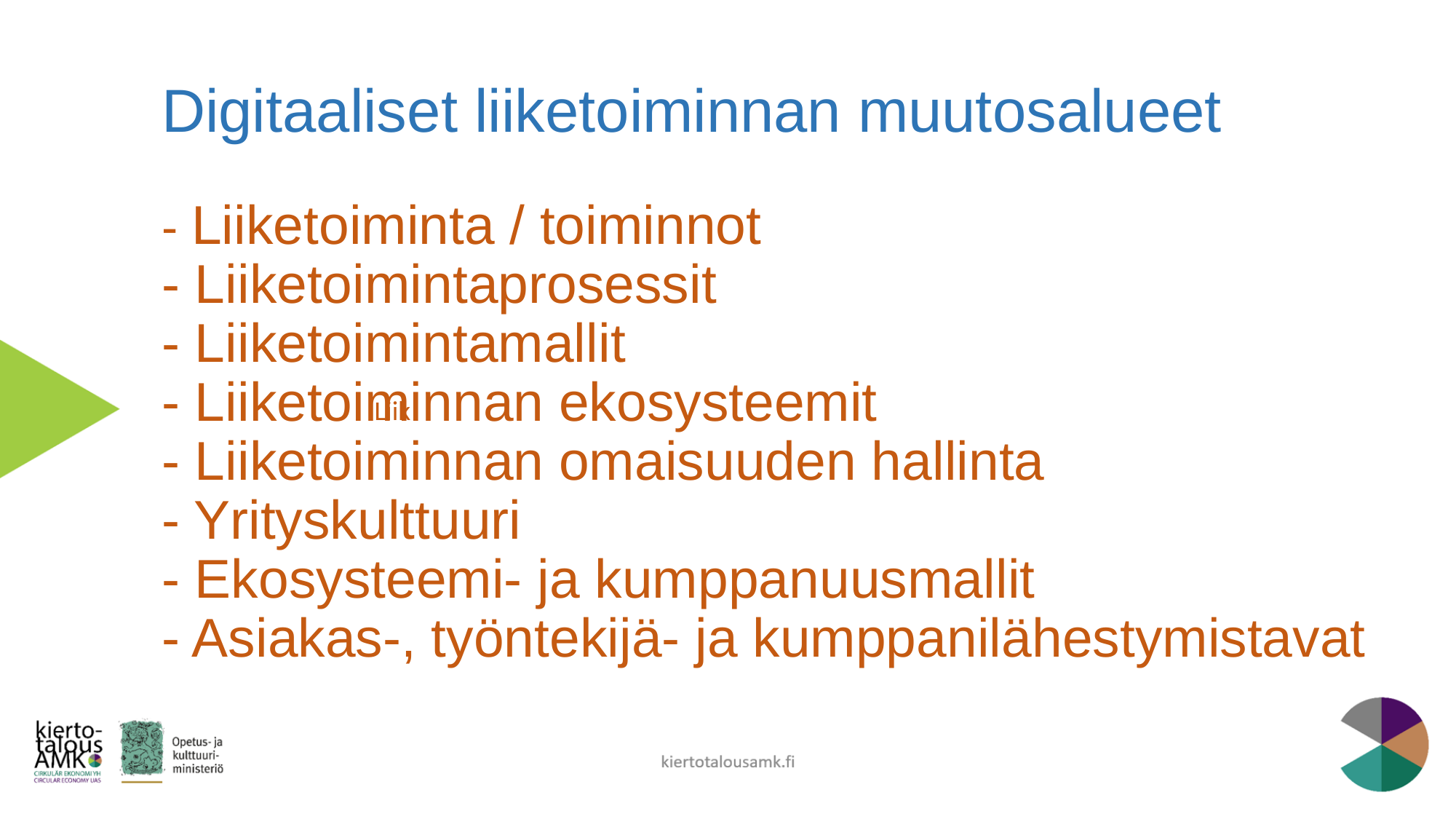

# Digitaaliset liiketoiminnan muutosalueet - Liiketoiminta / toiminnot - Liiketoimintaprosessit - Liiketoimintamallit - Liiketoiminnan ekosysteemit - Liiketoiminnan omaisuuden hallinta - Yrityskulttuuri - Ekosysteemi- ja kumppanuusmallit - Asiakas-, työntekijä- ja kumppanilähestymistavat
Liik
kiertotalousamk.fi